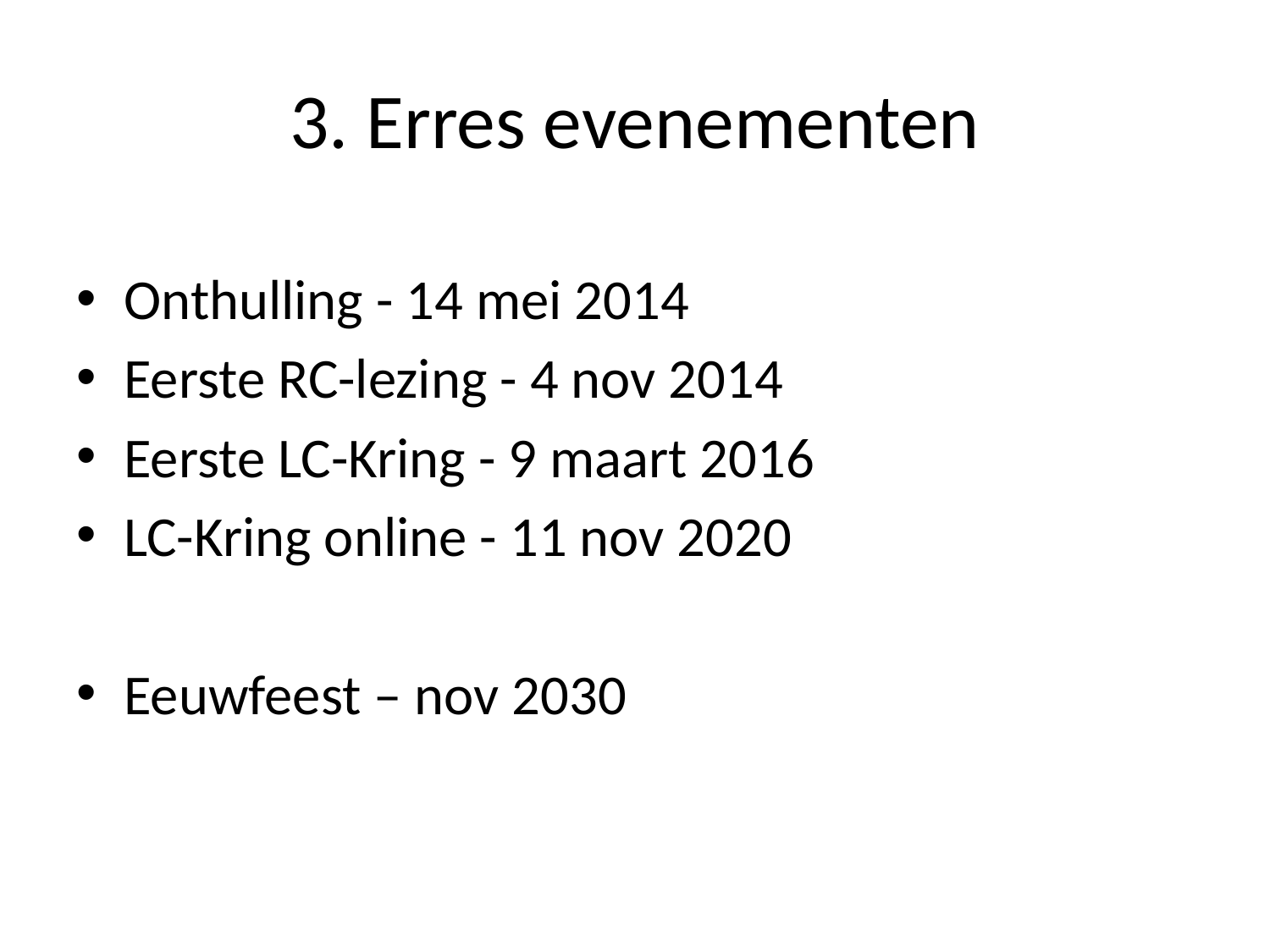

# 3. Erres evenementen
Onthulling - 14 mei 2014
Eerste RC-lezing - 4 nov 2014
Eerste LC-Kring - 9 maart 2016
LC-Kring online - 11 nov 2020

Eeuwfeest – nov 2030